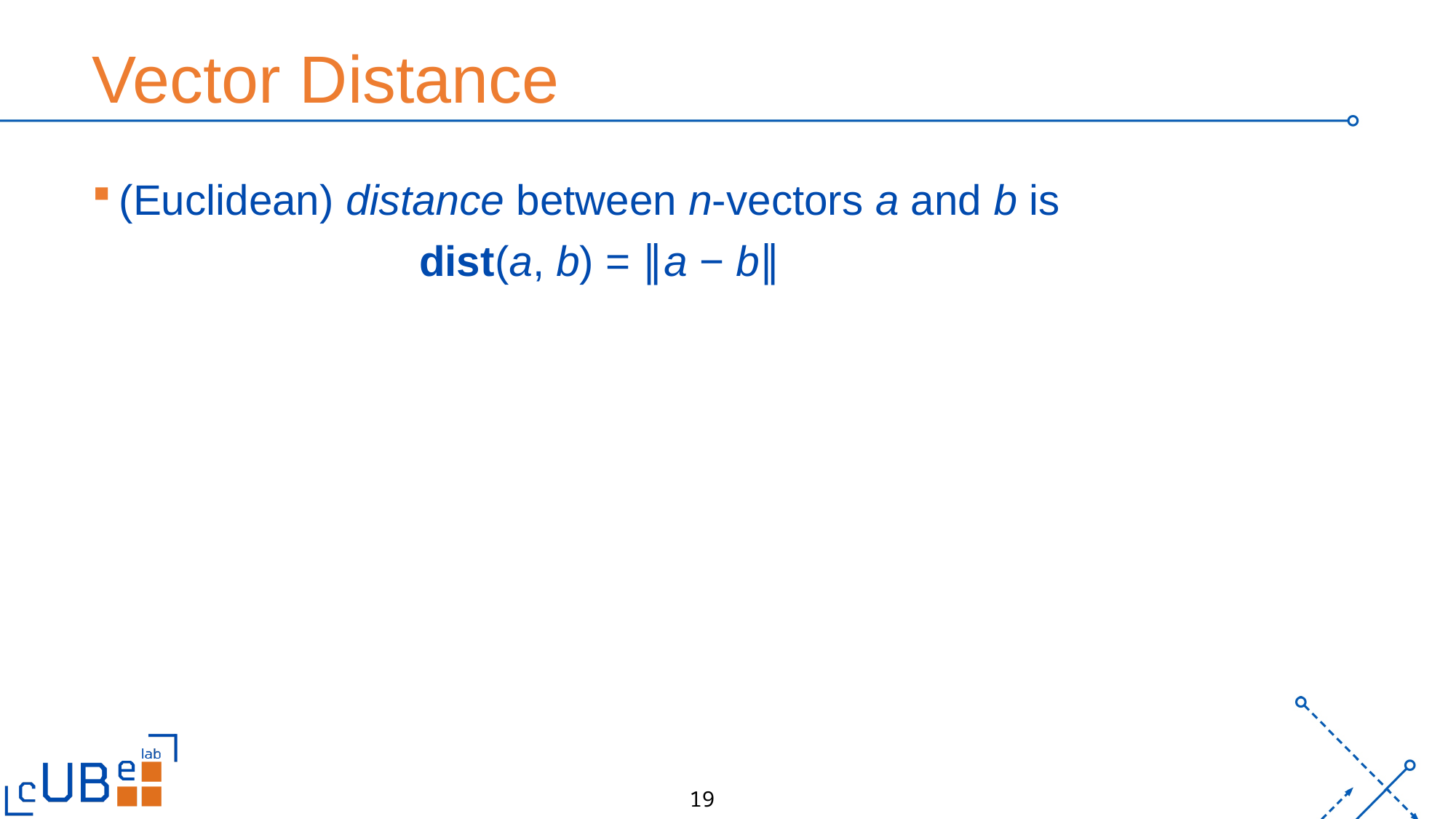

# Vector Distance
(Euclidean) distance between n-vectors a and b is
			dist(a, b) = ∥a − b∥

19